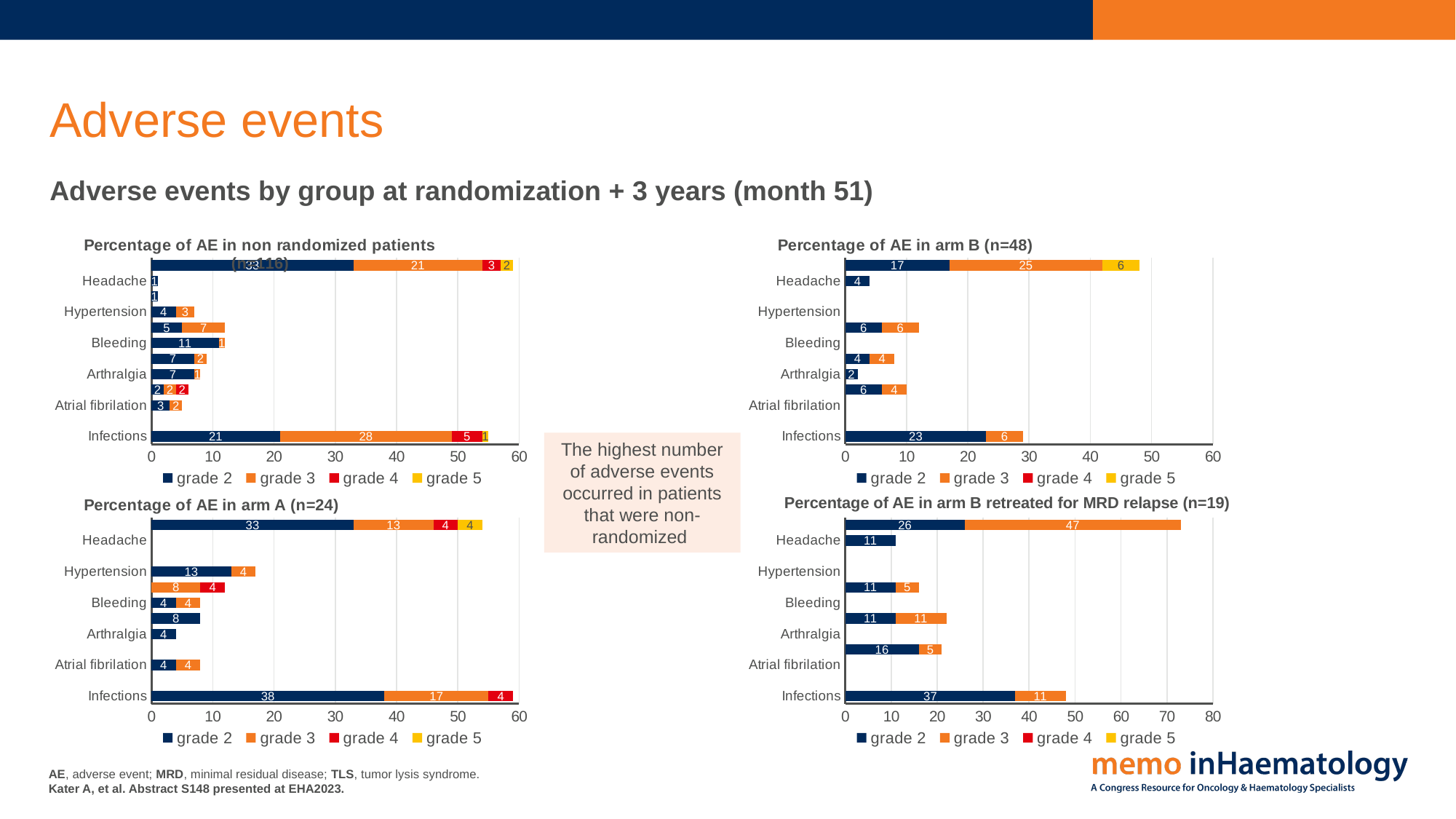

# Adverse events
Adverse events by group at randomization + 3 years (month 51)

### Chart: Percentage of AE in non randomized patients (n=116)

| Category | grade 2 | grade 3 | grade 4 | grade 5 |
|---|---|---|---|---|
| Infections | 21.0 | 28.0 | 5.0 | 1.0 |
| TLS | None | None | None | None |
| Atrial fibrilation | 3.0 | 2.0 | None | None |
| Neutropenia | 2.0 | 2.0 | 2.0 | None |
| Arthralgia | 7.0 | 1.0 | None | None |
| Diarrhea | 7.0 | 2.0 | None | None |
| Bleeding | 11.0 | 1.0 | None | None |
| Malignancies | 5.0 | 7.0 | None | None |
| Hypertension | 4.0 | 3.0 | None | None |
| Nail changes | 1.0 | None | None | None |
| Headache | 1.0 | None | None | None |
| AE other | 33.0 | 21.0 | 3.0 | 2.0 |

### Chart: Percentage of AE in arm B (n=48)

| Category | grade 2 | grade 3 | grade 4 | grade 5 |
|---|---|---|---|---|
| Infections | 23.0 | 6.0 | None | None |
| TLS | None | None | None | None |
| Atrial fibrilation | None | None | None | None |
| Neutropenia | 6.0 | 4.0 | None | None |
| Arthralgia | 2.0 | None | None | None |
| Diarrhea | 4.0 | 4.0 | None | None |
| Bleeding | None | None | None | None |
| Malignancies | 6.0 | 6.0 | None | None |
| Hypertension | None | None | None | None |
| Nail changes | None | None | None | None |
| Headache | 4.0 | None | None | None |
| AE other | 17.0 | 25.0 | None | 6.0 |
The highest number of adverse events occurred in patients that were non-randomized
Percentage of AE in arm B retreated for MRD relapse (n=19)

### Chart: Percentage of AE in arm A (n=24)

| Category | grade 2 | grade 3 | grade 4 | grade 5 |
|---|---|---|---|---|
| Infections | 38.0 | 17.0 | 4.0 | None |
| TLS | None | None | None | None |
| Atrial fibrilation | 4.0 | 4.0 | None | None |
| Neutropenia | None | None | None | None |
| Arthralgia | 4.0 | None | None | None |
| Diarrhea | 8.0 | None | None | None |
| Bleeding | 4.0 | 4.0 | None | None |
| Malignancies | None | 8.0 | 4.0 | None |
| Hypertension | 13.0 | 4.0 | None | None |
| Nail changes | None | None | None | None |
| Headache | None | None | None | None |
| AE other | 33.0 | 13.0 | 4.0 | 4.0 |

### Chart: Percentage of AE in arm B retreated for MRD relapse (n=19)

| Category | grade 2 | grade 3 | grade 4 | grade 5 |
|---|---|---|---|---|
| Infections | 37.0 | 11.0 | None | None |
| TLS | None | None | None | None |
| Atrial fibrilation | None | None | None | None |
| Neutropenia | 16.0 | 5.0 | None | None |
| Arthralgia | None | None | None | None |
| Diarrhea | 11.0 | 11.0 | None | None |
| Bleeding | None | None | None | None |
| Malignancies | 11.0 | 5.0 | None | None |
| Hypertension | None | None | None | None |
| Nail changes | None | None | None | None |
| Headache | 11.0 | None | None | None |
| AE other | 26.0 | 47.0 | None | None |
AE, adverse event; MRD, minimal residual disease; TLS, tumor lysis syndrome.
Kater A, et al. Abstract S148 presented at EHA2023.